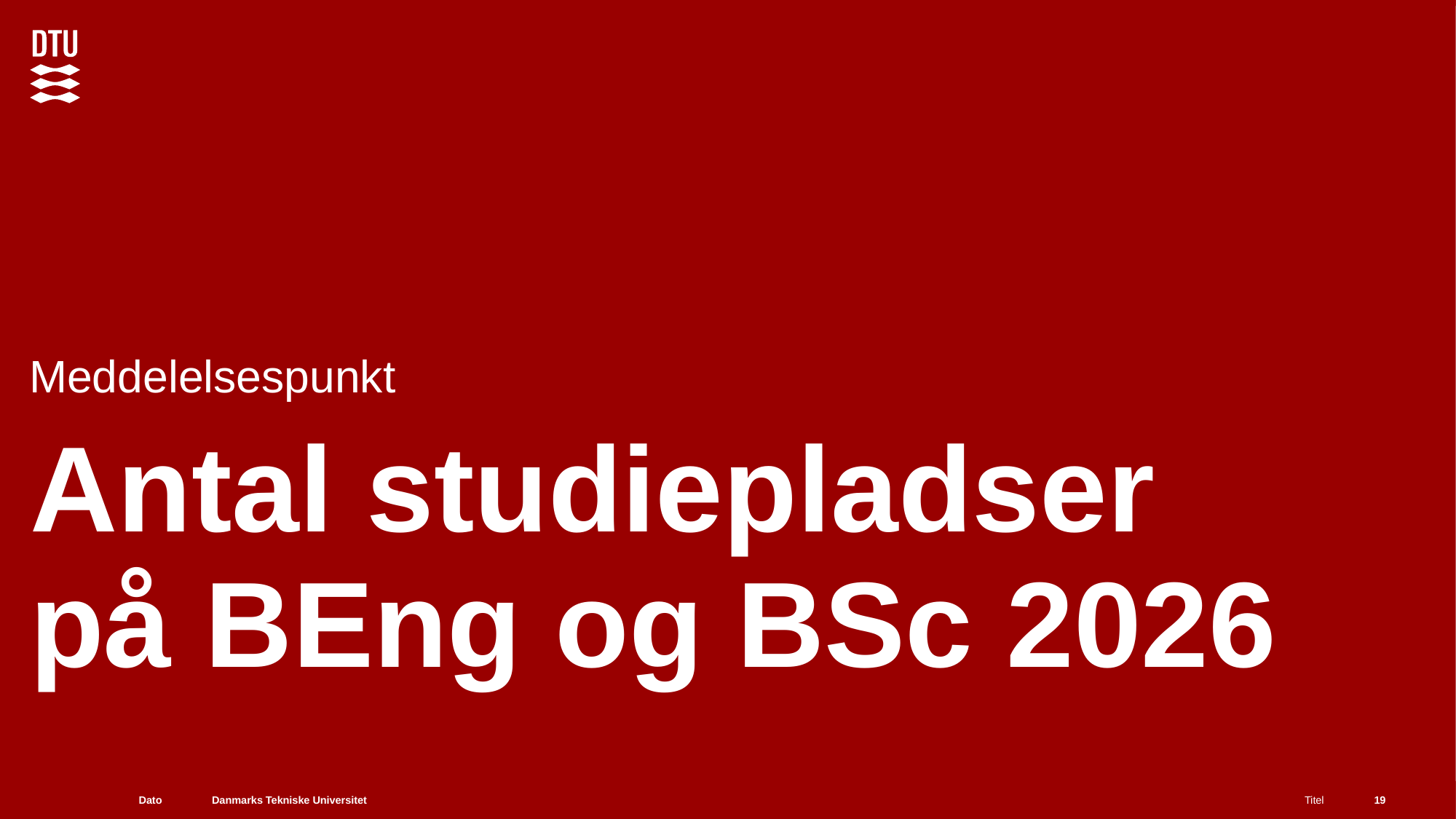

Meddelelsespunkt
# Antal studiepladser på BEng og BSc 2026
Dato
Titel
19